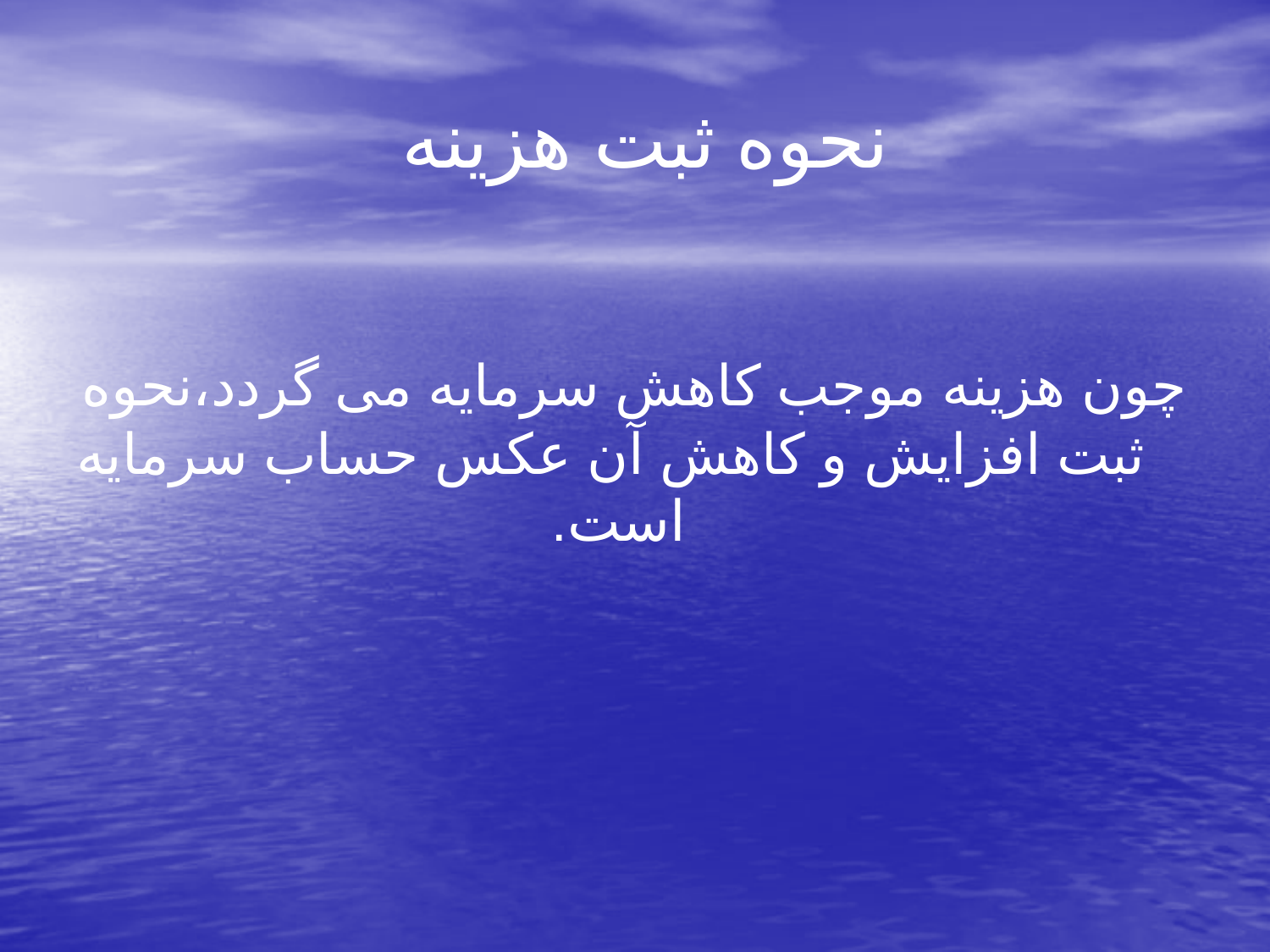

# نحوه ثبت هزینه

چون هزینه موجب کاهش سرمایه می گردد،نحوه ثبت افزایش و کاهش آن عکس حساب سرمایه است.